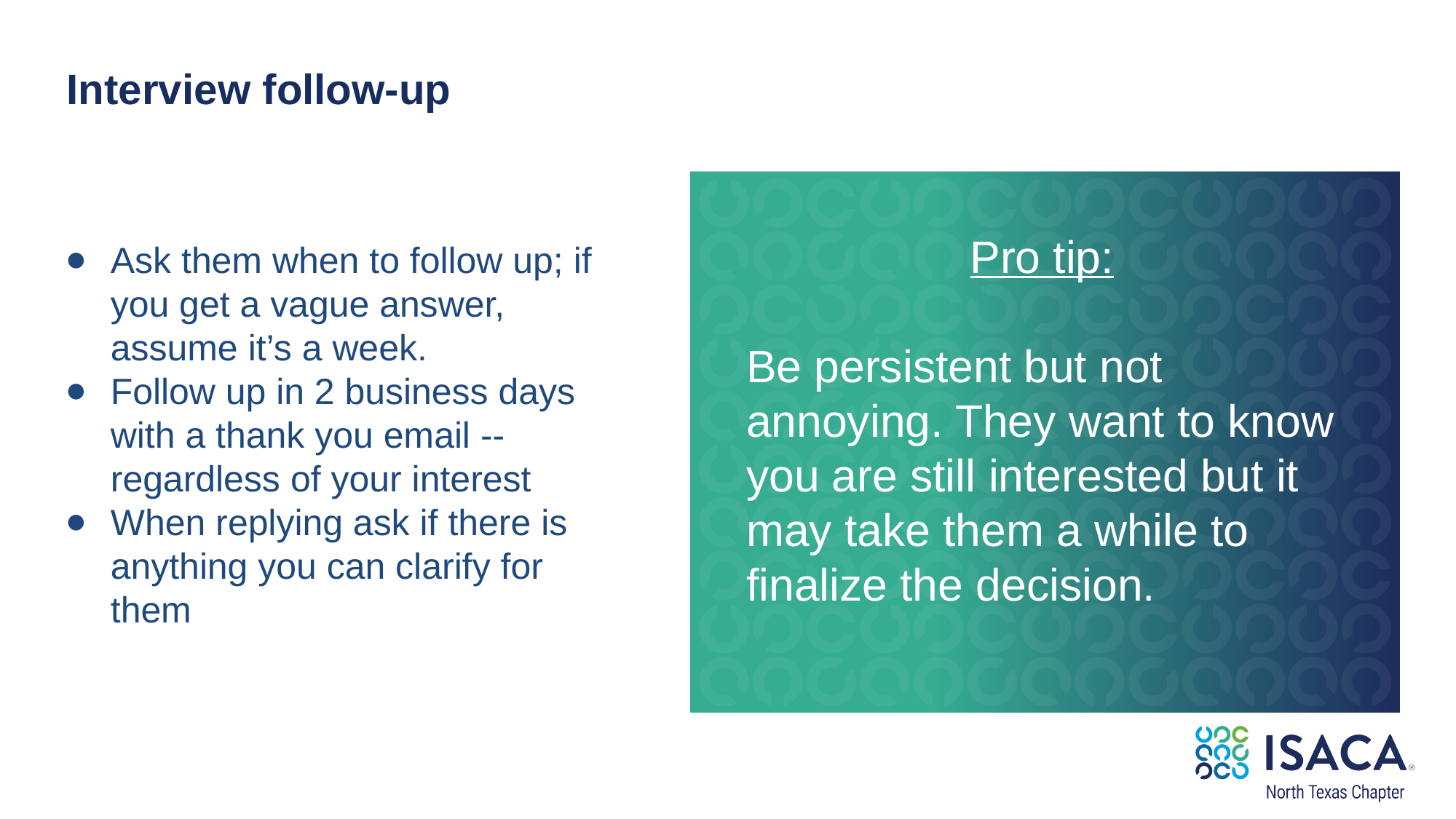

Interview follow-up
Pro tip:

Be persistent but not annoying. They want to know you are still interested but it may take them a while to finalize the decision.
Ask them when to follow up; if you get a vague answer, assume it’s a week.
Follow up in 2 business days with a thank you email -- regardless of your interest
When replying ask if there is anything you can clarify for them